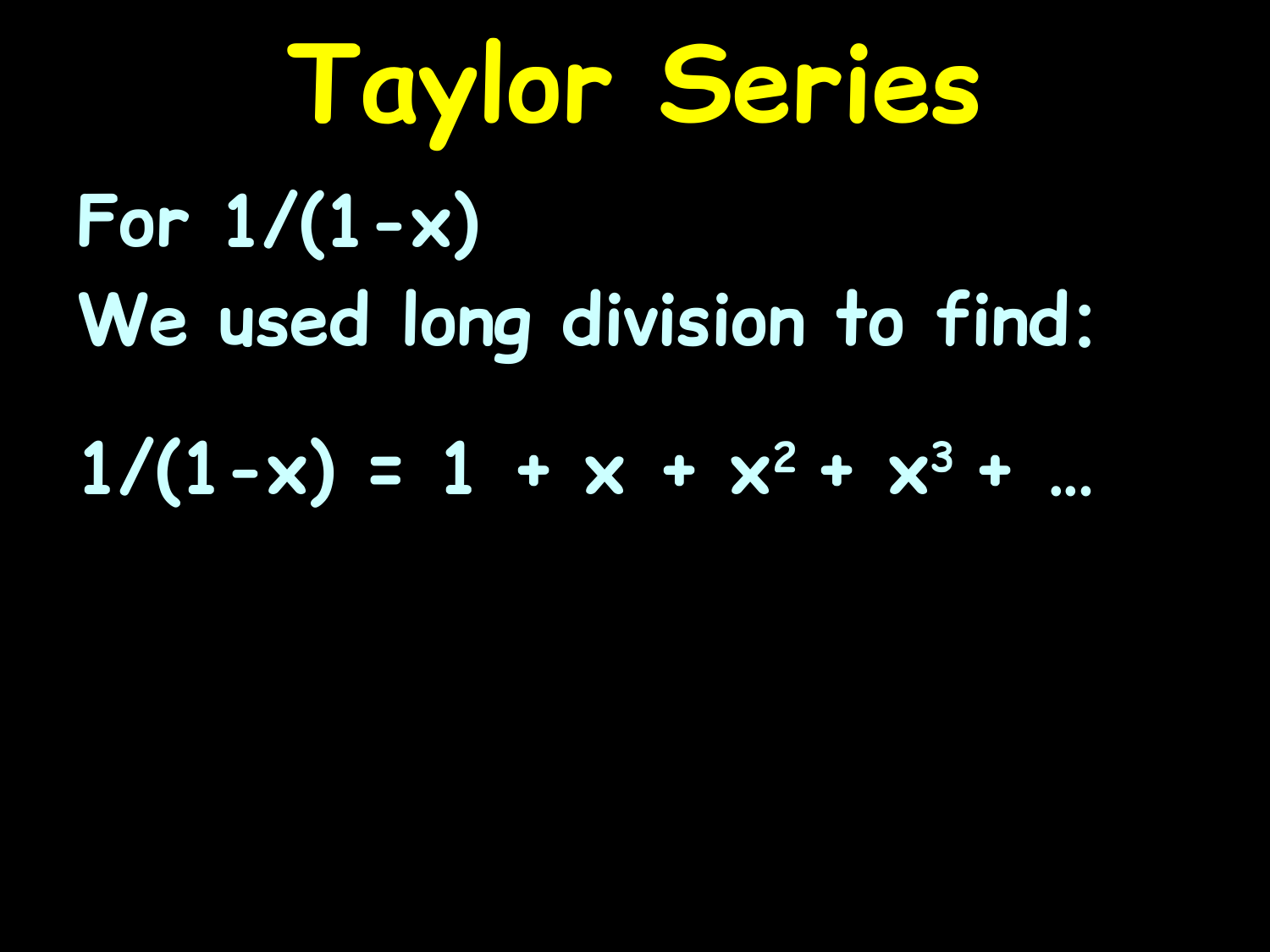

# Taylor Series
For 1/(1-x)
We used long division to find:

1/(1-x) = 1 + x + x2 + x3 + …